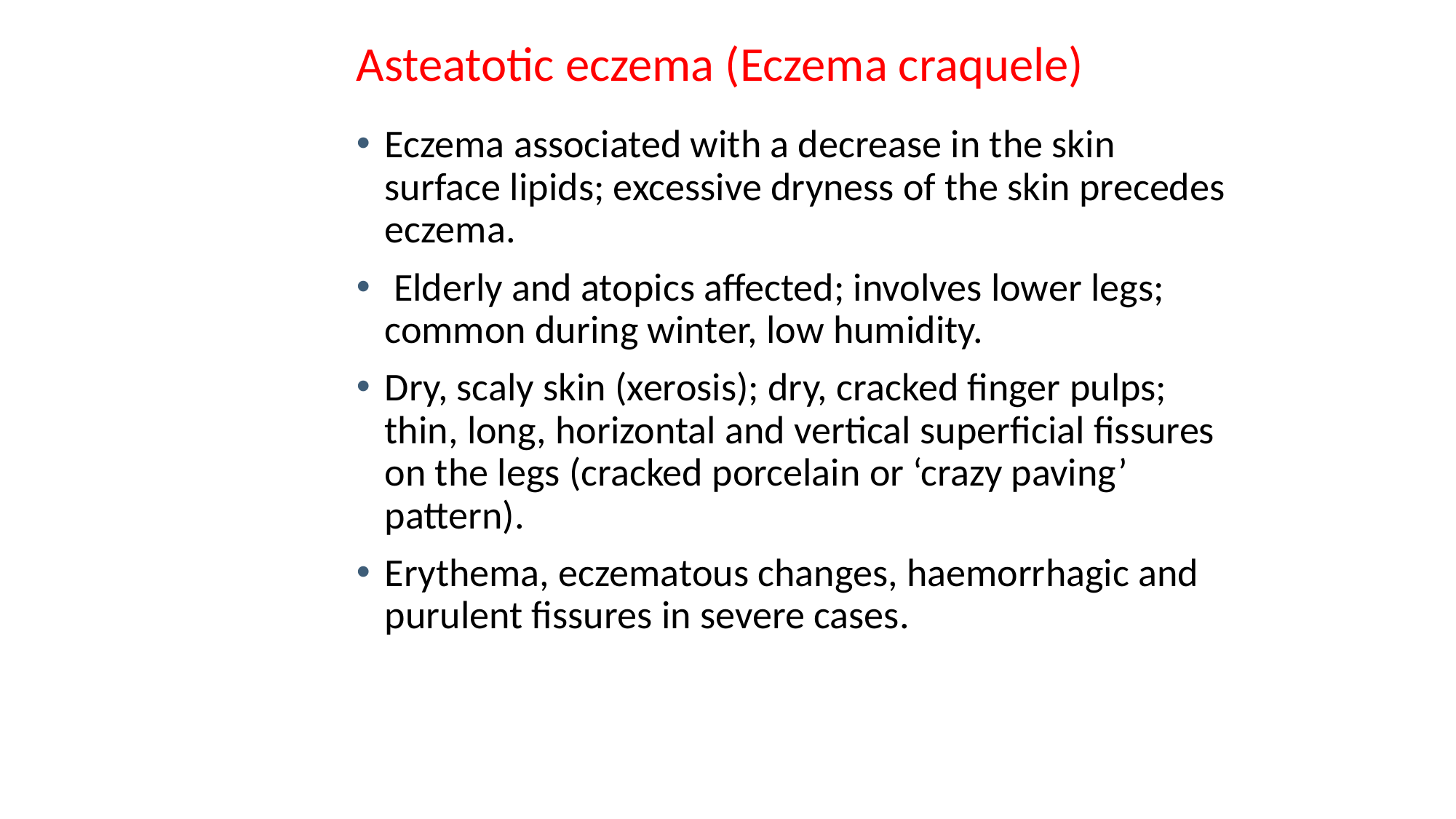

# Asteatotic eczema (Eczema craquele)
Eczema associated with a decrease in the skin surface lipids; excessive dryness of the skin precedes eczema.
 Elderly and atopics affected; involves lower legs; common during winter, low humidity.
Dry, scaly skin (xerosis); dry, cracked finger pulps; thin, long, horizontal and vertical superficial fissures on the legs (cracked porcelain or ‘crazy paving’ pattern).
Erythema, eczematous changes, haemorrhagic and purulent fissures in severe cases.